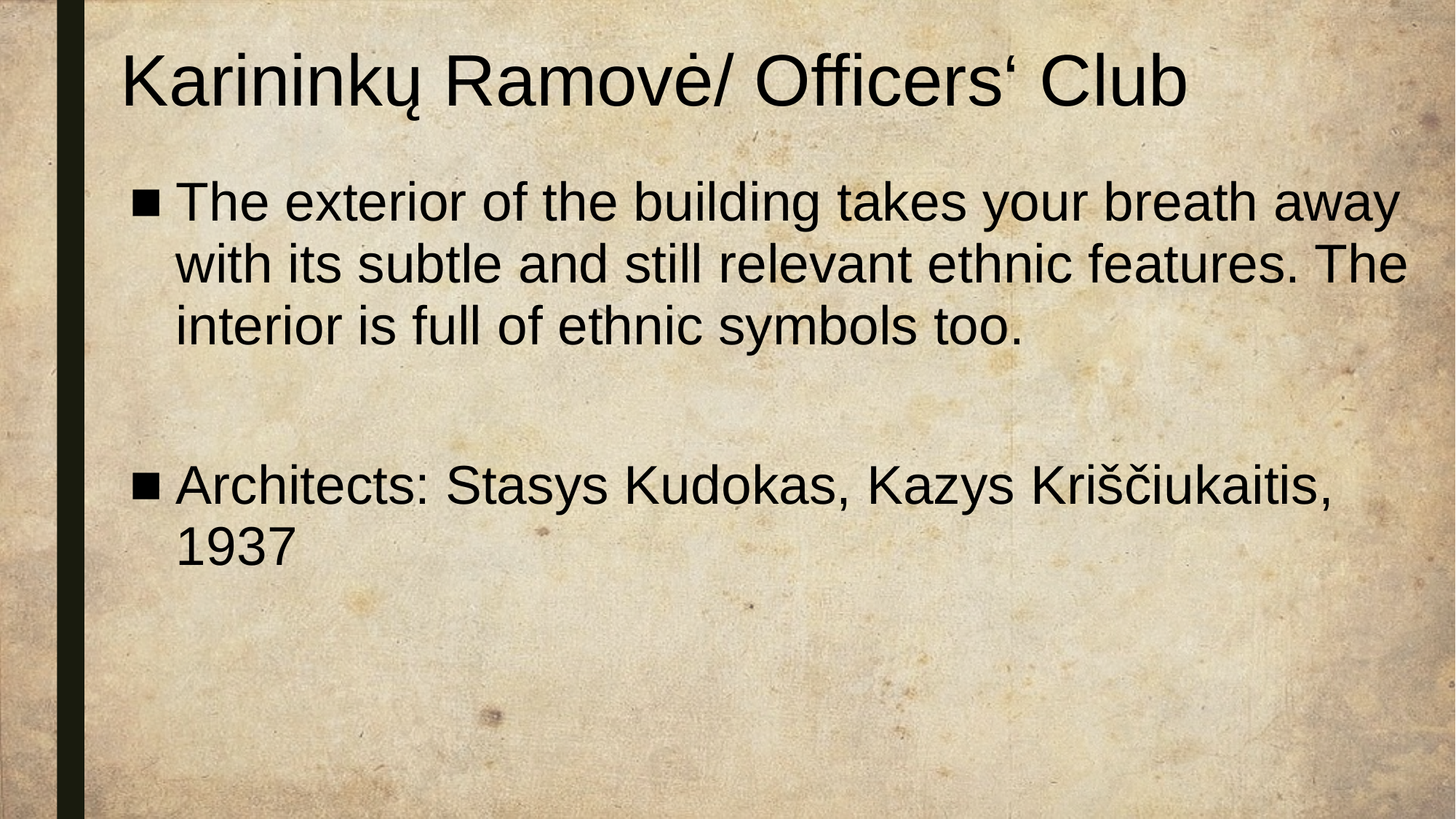

# Karininkų Ramovė/ Officers‘ Club
The exterior of the building takes your breath away with its subtle and still relevant ethnic features. The interior is full of ethnic symbols too.

Architects: Stasys Kudokas, Kazys Kriščiukaitis, 1937